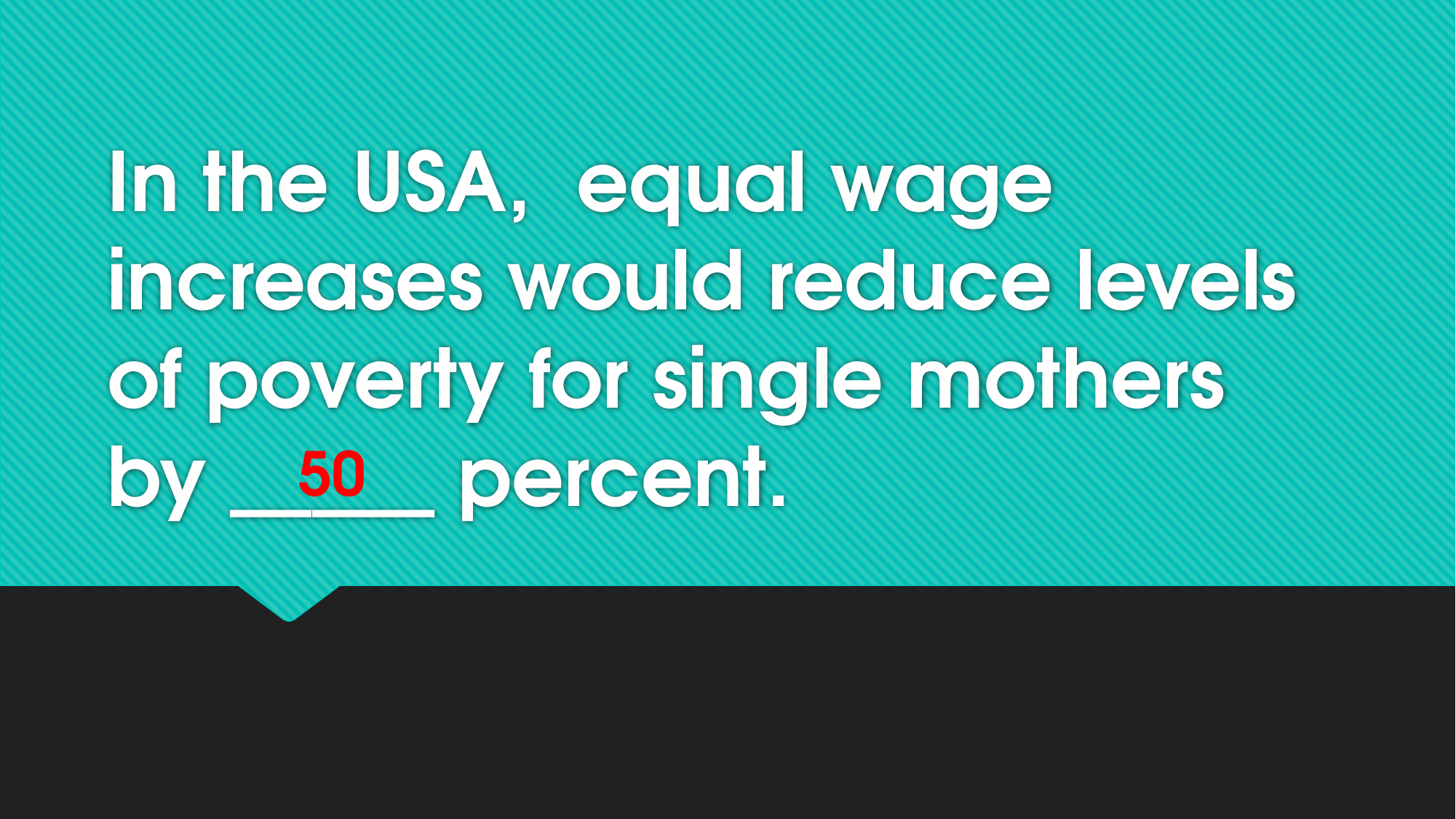

# In the USA,  equal wage increases would reduce levels of poverty for single mothers by _____ percent.
50